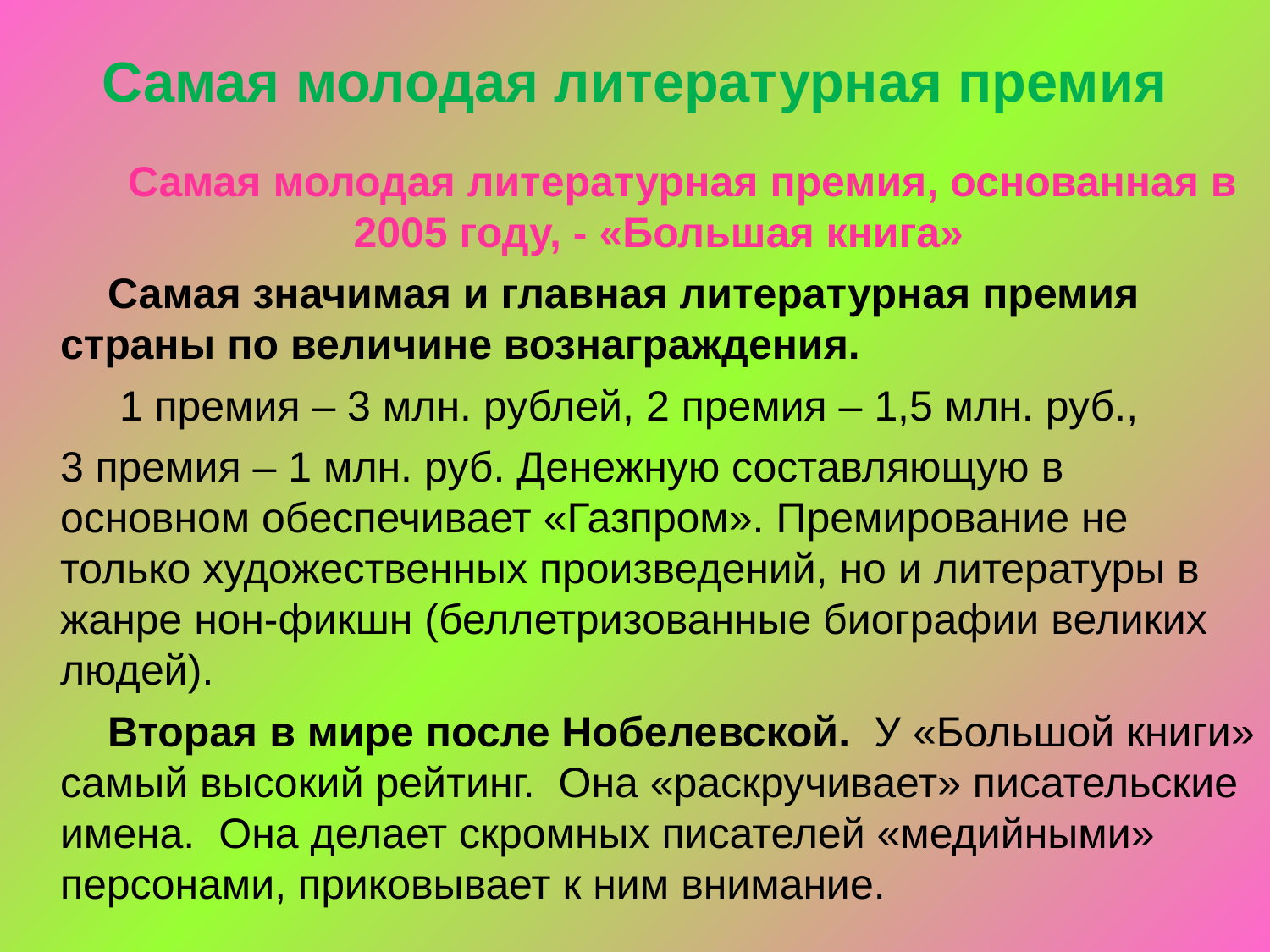

Самая молодая литературная премия
        Самая молодая литературная премия, основанная в 2005 году, - «Большая книга»
        Самая значимая и главная литературная премия страны по величине вознаграждения.
         1 премия – 3 млн. рублей, 2 премия – 1,5 млн. руб.,
    3 премия – 1 млн. руб. Денежную составляющую в основном обеспечивает «Газпром». Премирование не только художественных произведений, но и литературы в жанре нон-фикшн (беллетризованные биографии великих людей).
        Вторая в мире после Нобелевской.  У «Большой книги» самый высокий рейтинг.  Она «раскручивает» писательские имена.  Она делает скромных писателей «медийными» персонами, приковывает к ним внимание.